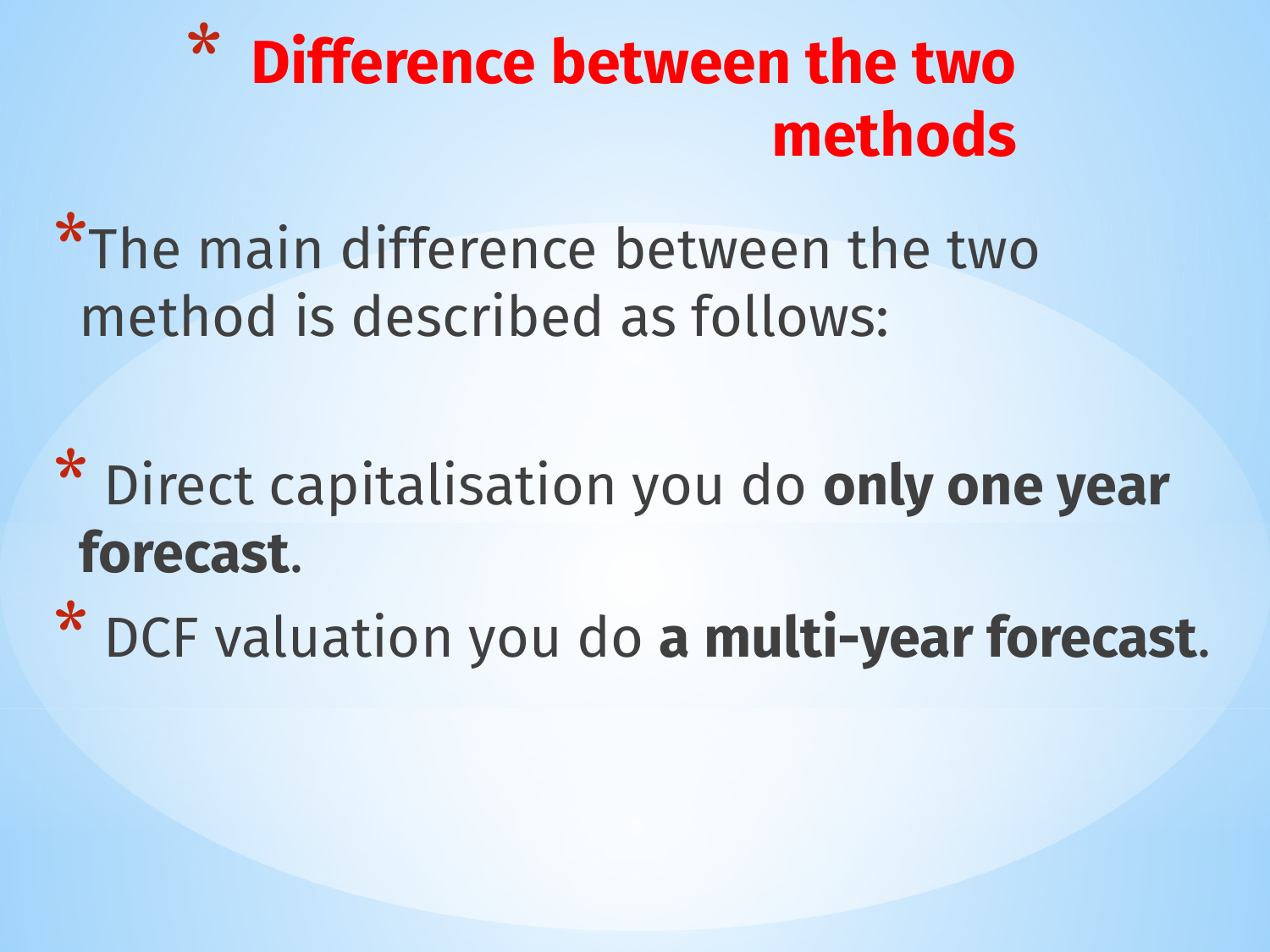

# Difference between the two methods
The main difference between the two  method is described as follows:

 Direct capitalisation you do only one year forecast.
 DCF valuation you do a multi-year forecast.